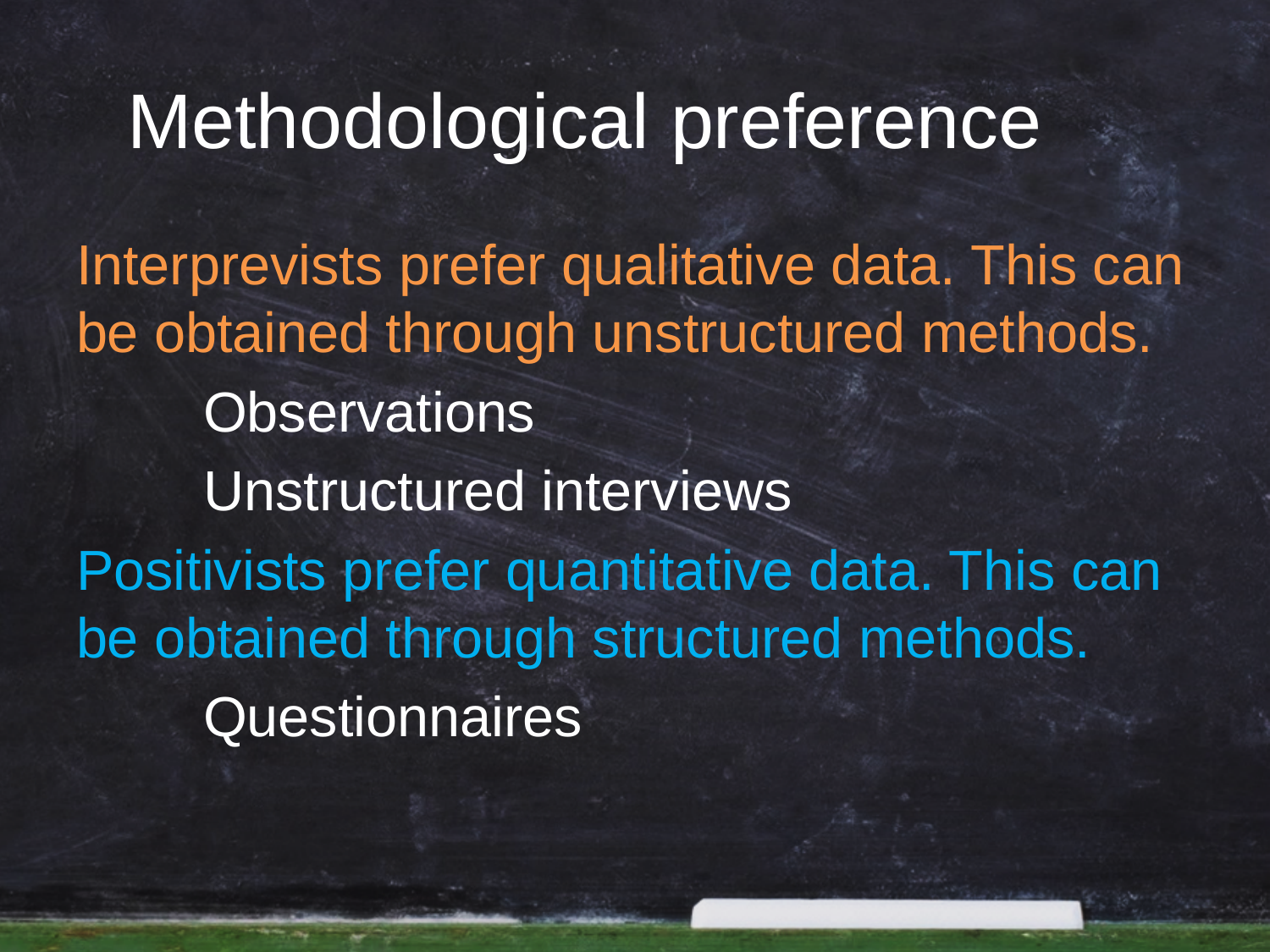

# Methodological preference
Interprevists prefer qualitative data. This can be obtained through unstructured methods.
	Observations
	Unstructured interviews
Positivists prefer quantitative data. This can be obtained through structured methods.
	Questionnaires